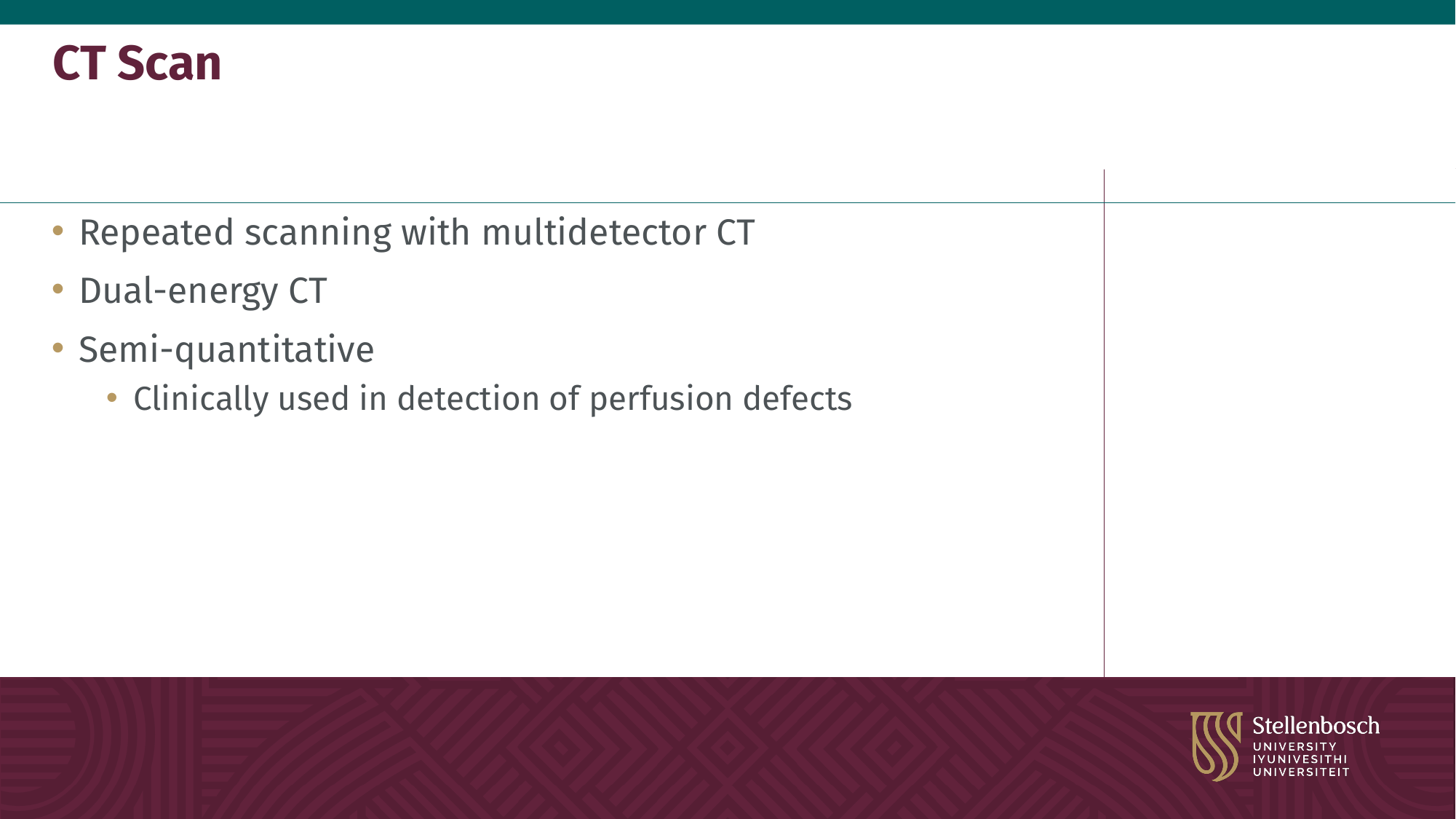

# CT Scan
Repeated scanning with multidetector CT
Dual-energy CT
Semi-quantitative
Clinically used in detection of perfusion defects